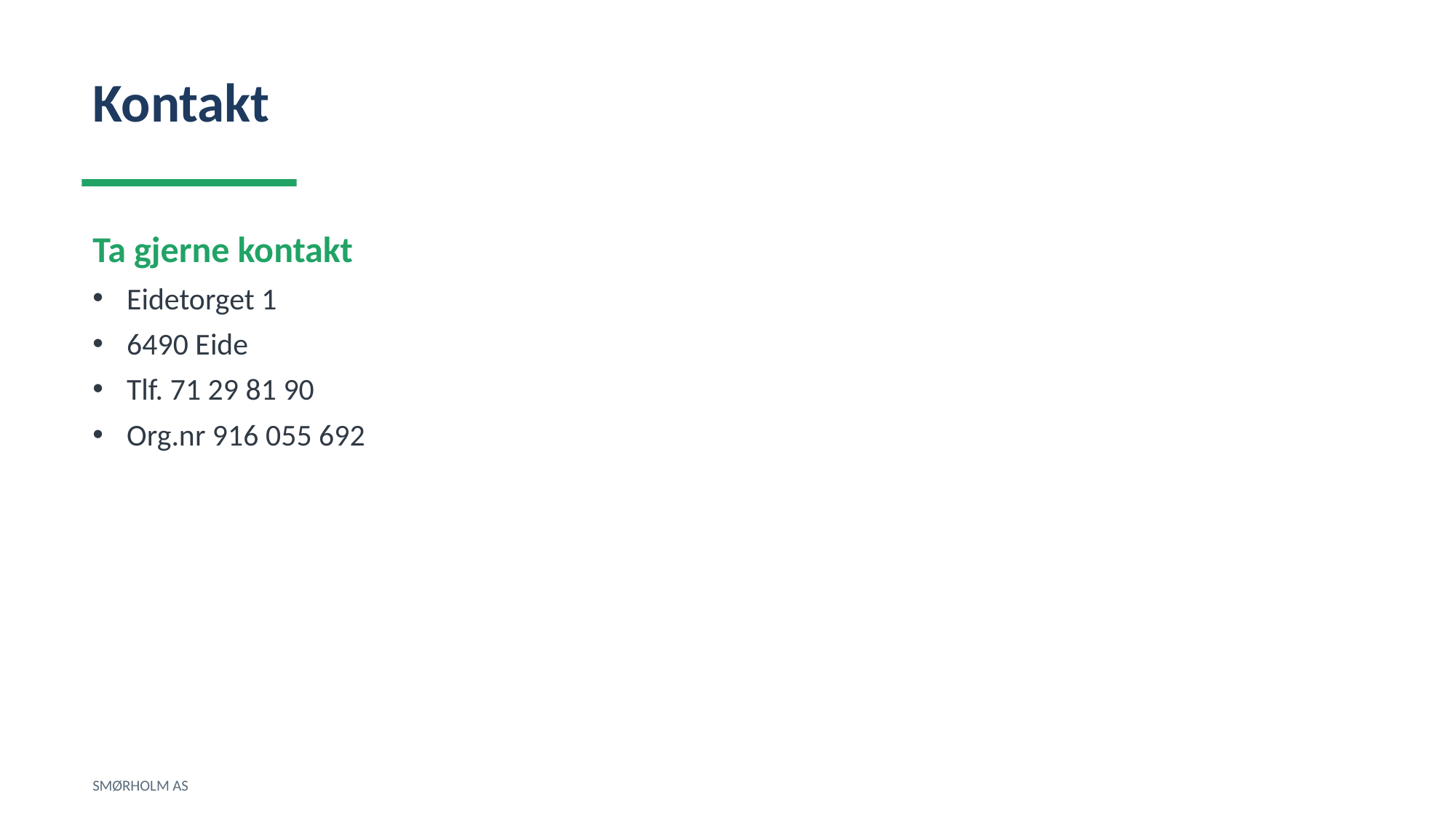

Kontakt

Ta gjerne kontakt
Eidetorget 1
6490 Eide
Tlf. 71 29 81 90
Org.nr 916 055 692
SMØRHOLM AS